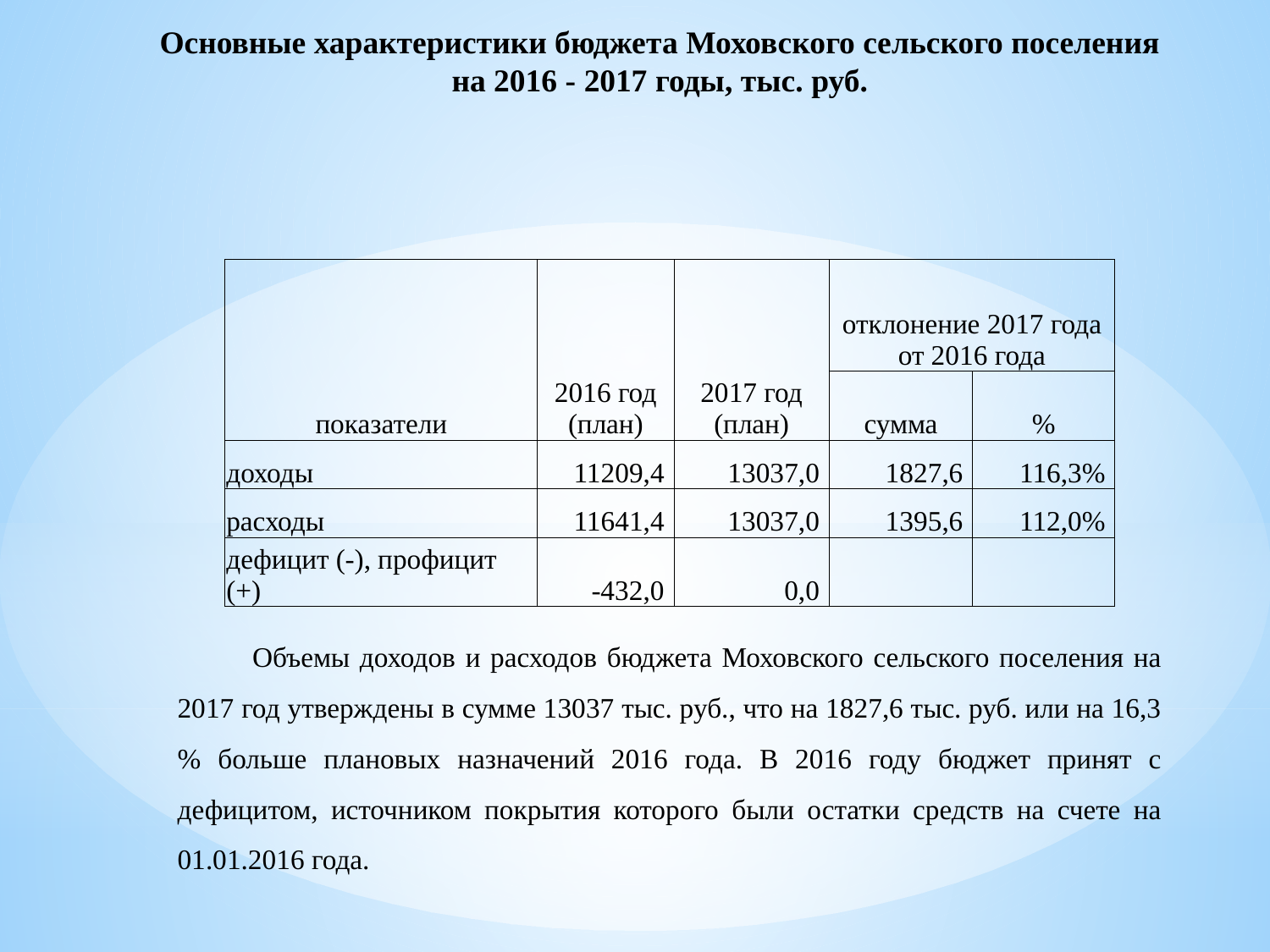

Основные характеристики бюджета Моховского сельского поселения на 2016 - 2017 годы, тыс. руб.
| показатели | 2016 год (план) | 2017 год (план) | отклонение 2017 года от 2016 года |  |
| --- | --- | --- | --- | --- |
|  |  |  | сумма | % |
| доходы | 11209,4 | 13037,0 | 1827,6 | 116,3% |
| расходы | 11641,4 | 13037,0 | 1395,6 | 112,0% |
| дефицит (-), профицит (+) | -432,0 | 0,0 |  |  |
Объемы доходов и расходов бюджета Моховского сельского поселения на 2017 год утверждены в сумме 13037 тыс. руб., что на 1827,6 тыс. руб. или на 16,3 % больше плановых назначений 2016 года. В 2016 году бюджет принят с дефицитом, источником покрытия которого были остатки средств на счете на 01.01.2016 года.